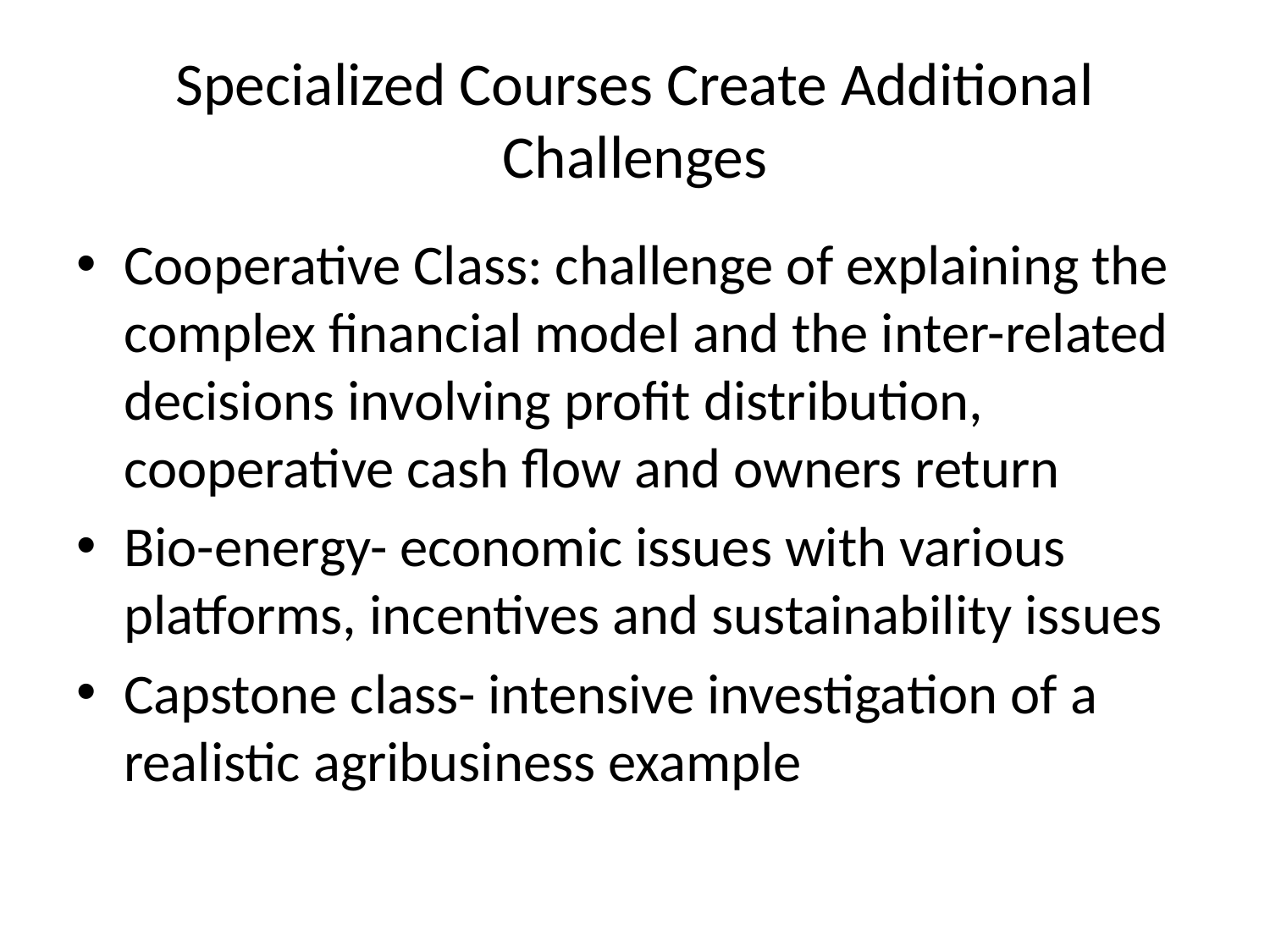

# Specialized Courses Create Additional Challenges
Cooperative Class: challenge of explaining the complex financial model and the inter-related decisions involving profit distribution, cooperative cash flow and owners return
Bio-energy- economic issues with various platforms, incentives and sustainability issues
Capstone class- intensive investigation of a realistic agribusiness example